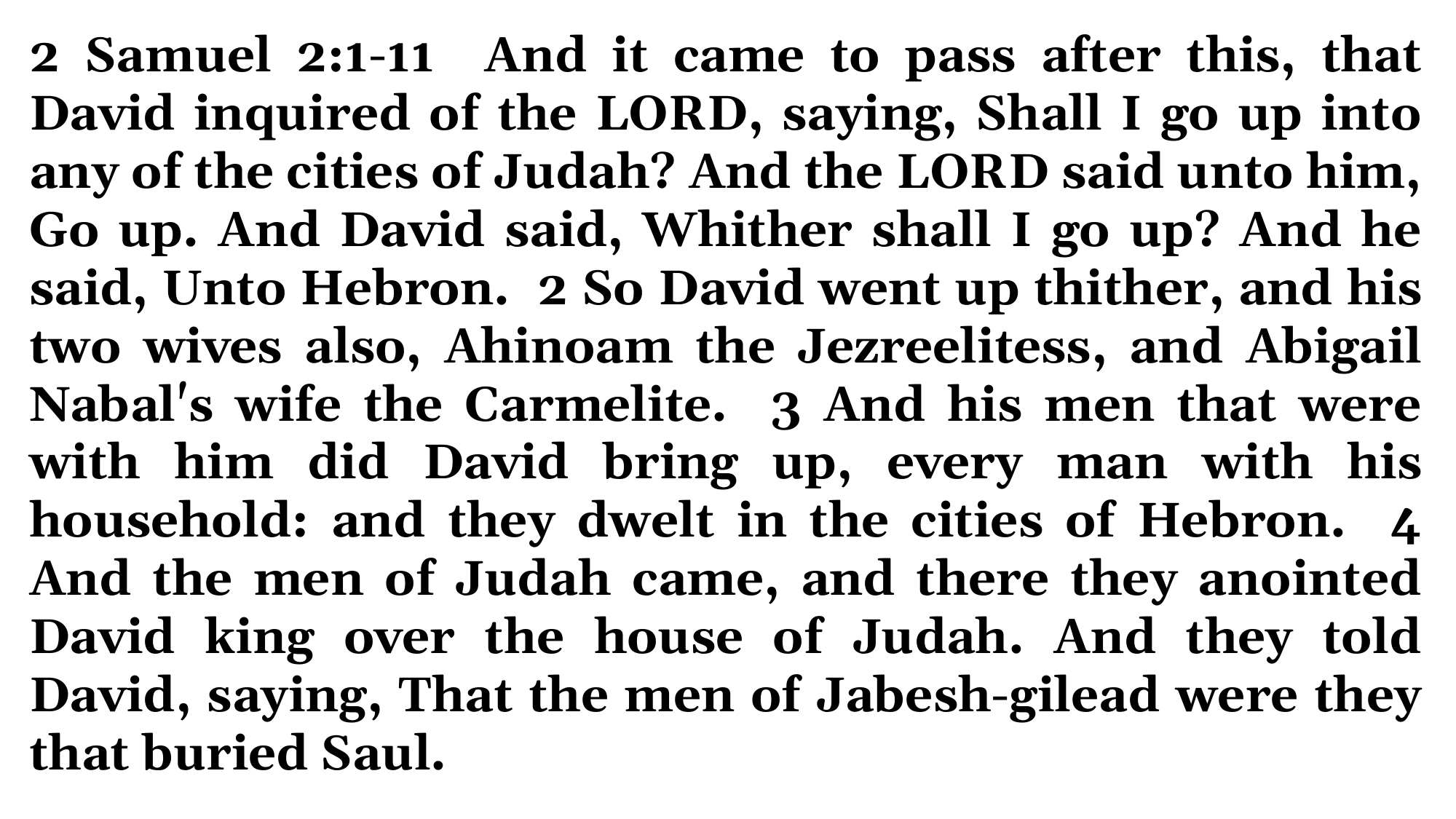

2 Samuel 2:1-11  And it came to pass after this, that David inquired of the LORD, saying, Shall I go up into any of the cities of Judah? And the LORD said unto him, Go up. And David said, Whither shall I go up? And he said, Unto Hebron.  2 So David went up thither, and his two wives also, Ahinoam the Jezreelitess, and Abigail Nabal's wife the Carmelite.  3 And his men that were with him did David bring up, every man with his household: and they dwelt in the cities of Hebron.  4 And the men of Judah came, and there they anointed David king over the house of Judah. And they told David, saying, That the men of Jabesh-gilead were they that buried Saul.